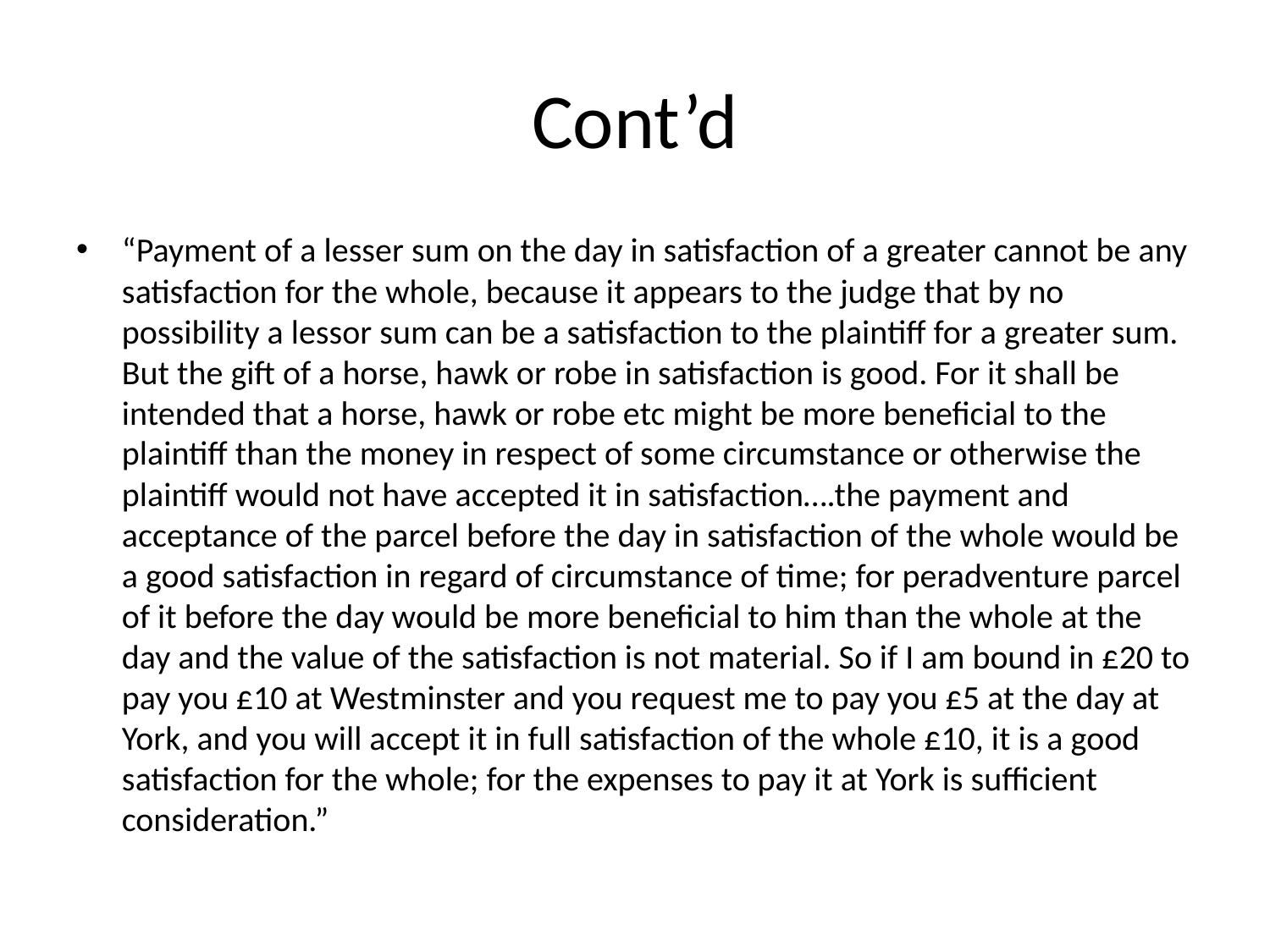

# Cont’d
“Payment of a lesser sum on the day in satisfaction of a greater cannot be any satisfaction for the whole, because it appears to the judge that by no possibility a lessor sum can be a satisfaction to the plaintiff for a greater sum. But the gift of a horse, hawk or robe in satisfaction is good. For it shall be intended that a horse, hawk or robe etc might be more beneficial to the plaintiff than the money in respect of some circumstance or otherwise the plaintiff would not have accepted it in satisfaction….the payment and acceptance of the parcel before the day in satisfaction of the whole would be a good satisfaction in regard of circumstance of time; for peradventure parcel of it before the day would be more beneficial to him than the whole at the day and the value of the satisfaction is not material. So if I am bound in £20 to pay you £10 at Westminster and you request me to pay you £5 at the day at York, and you will accept it in full satisfaction of the whole £10, it is a good satisfaction for the whole; for the expenses to pay it at York is sufficient consideration.”